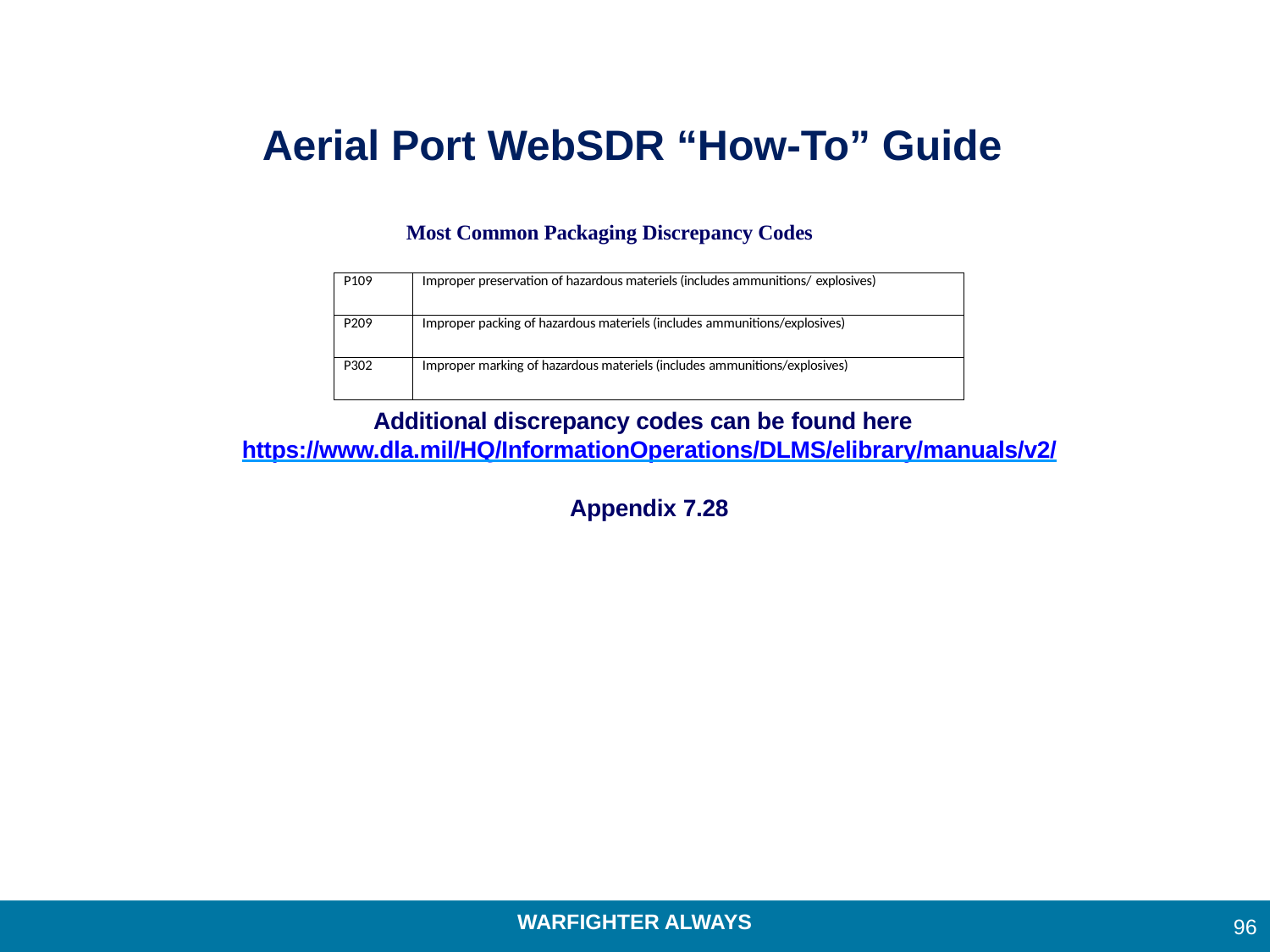

Aerial Port WebSDR “How-To” Guide
Most Common Packaging Discrepancy Codes
| P109 | Improper preservation of hazardous materiels (includes ammunitions/ explosives) |
| --- | --- |
| P209 | Improper packing of hazardous materiels (includes ammunitions/explosives) |
| P302 | Improper marking of hazardous materiels (includes ammunitions/explosives) |
Additional discrepancy codes can be found here  https://www.dla.mil/HQ/InformationOperations/DLMS/elibrary/manuals/v2/

Appendix 7.28